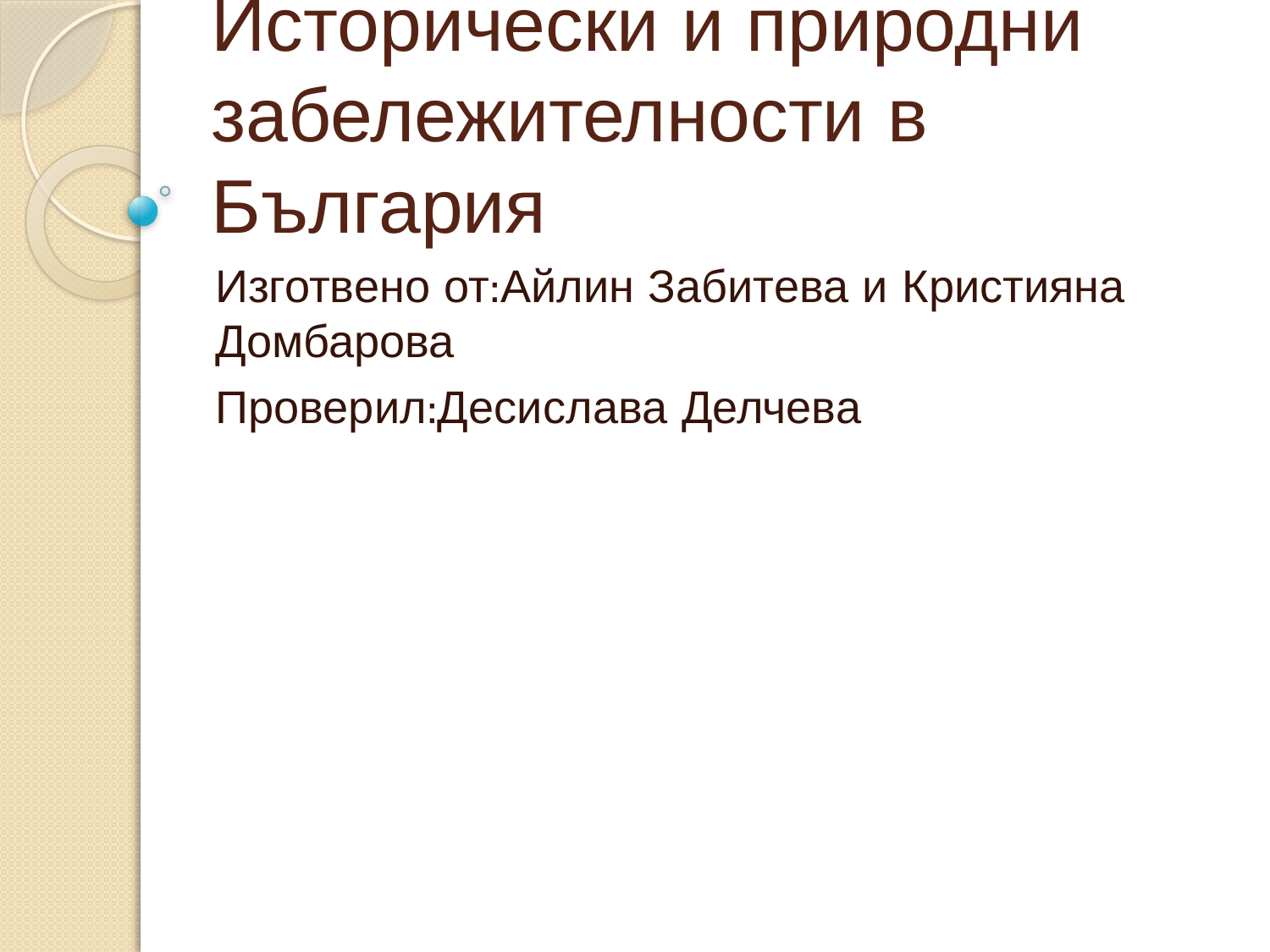

# Исторически и природни забележителности в България
Изготвено от:Айлин Забитева и Кристияна Домбарова
Проверил:Десислава Делчева